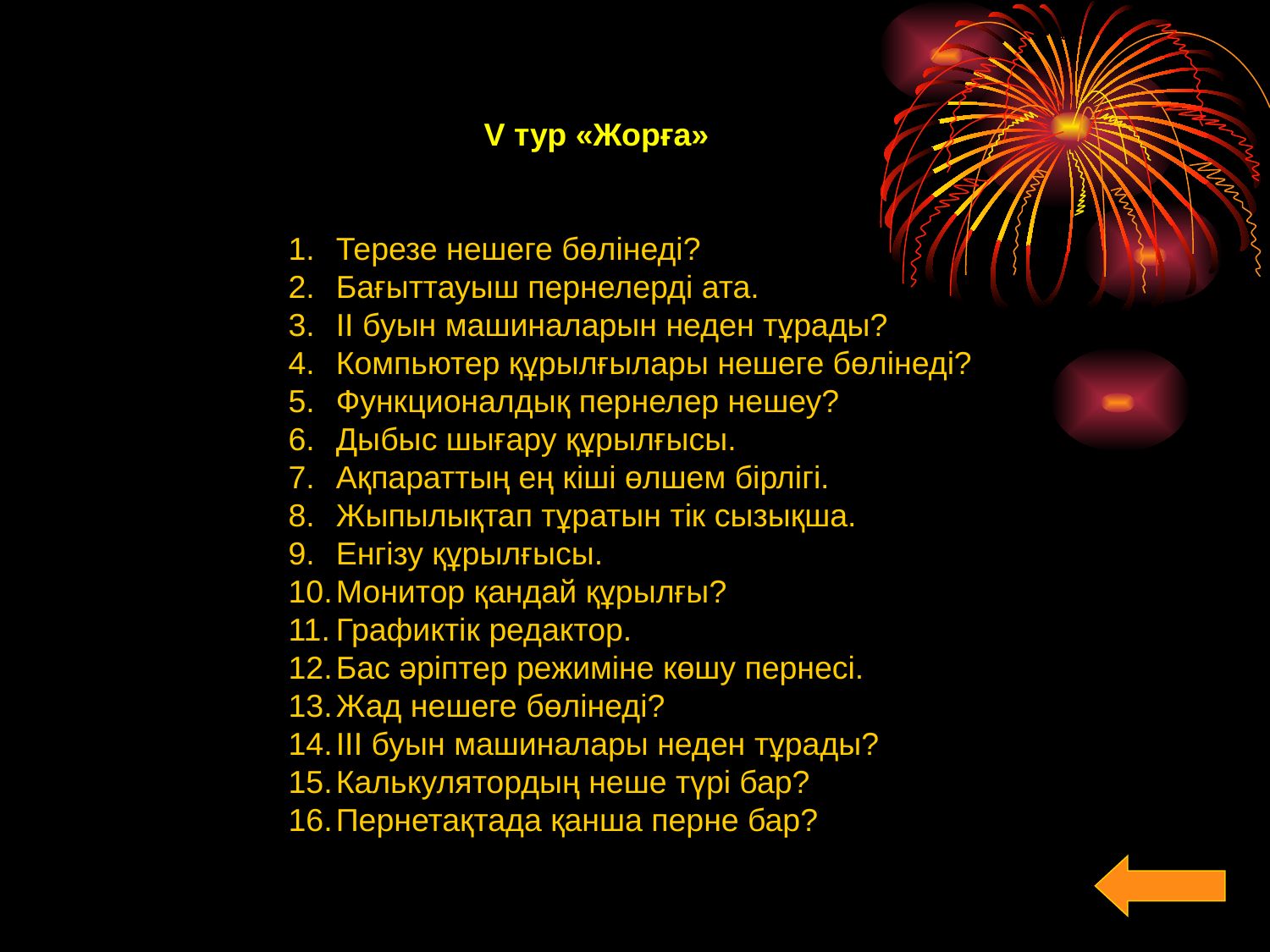

V тур «Жорға»

Терезе нешеге бөлінеді?
Бағыттауыш пернелерді ата.
ІІ буын машиналарын неден тұрады?
Компьютер құрылғылары нешеге бөлінеді?
Функционалдық пернелер нешеу?
Дыбыс шығару құрылғысы.
Ақпараттың ең кіші өлшем бірлігі.
Жыпылықтап тұратын тік сызықша.
Енгізу құрылғысы.
Монитор қандай құрылғы?
Графиктік редактор.
Бас әріптер режиміне көшу пернесі.
Жад нешеге бөлінеді?
ІІІ буын машиналары неден тұрады?
Калькулятордың неше түрі бар?
Пернетақтада қанша перне бар?